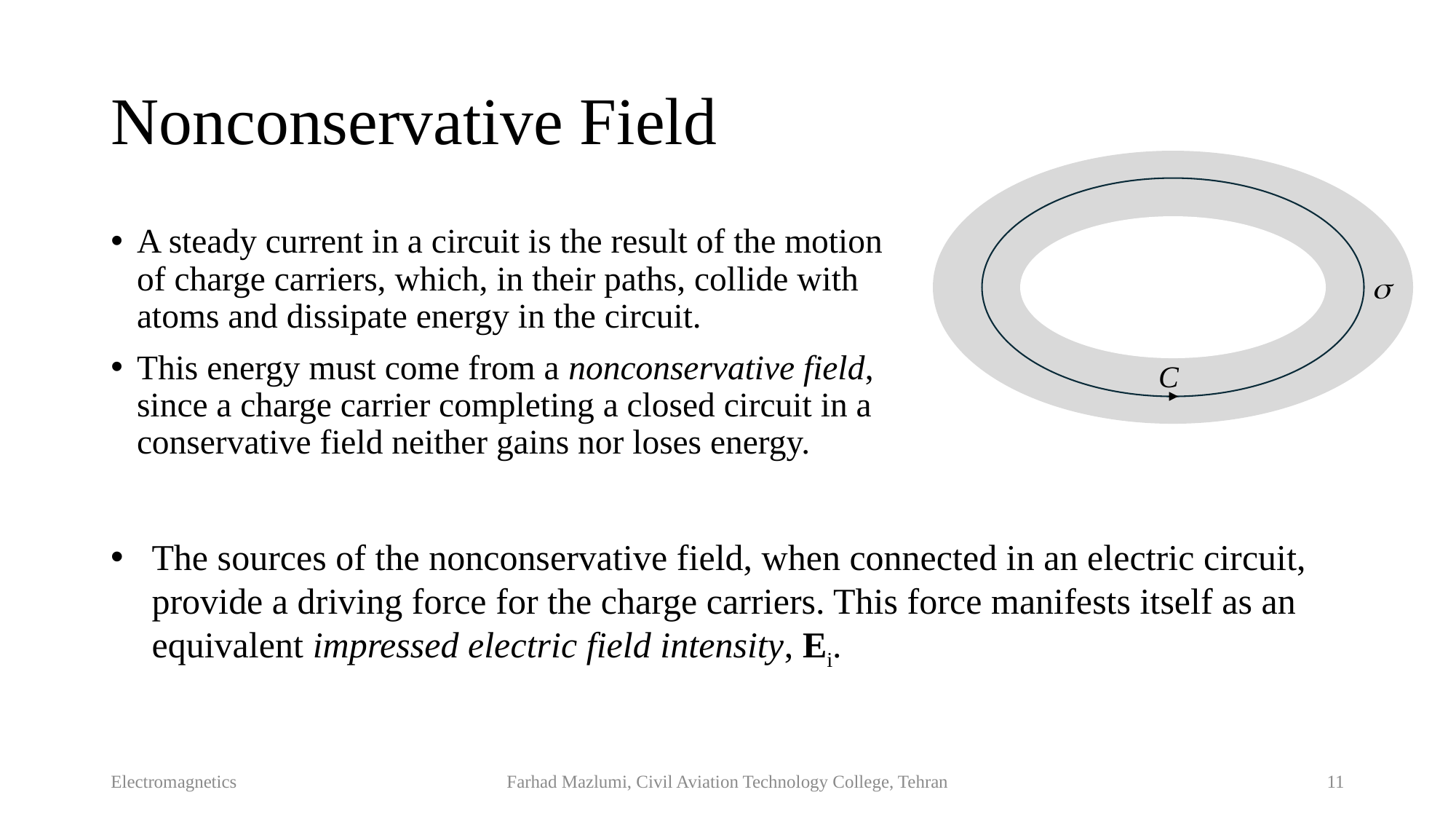

# Nonconservative Field

A steady current in a circuit is the result of the motion of charge carriers, which, in their paths, collide with atoms and dissipate energy in the circuit.
This energy must come from a nonconservative field, since a charge carrier completing a closed circuit in a conservative field neither gains nor loses energy.

σ
C
The sources of the nonconservative field, when connected in an electric circuit, provide a driving force for the charge carriers. This force manifests itself as an equivalent impressed electric field intensity, Ei.
Electromagnetics
Farhad Mazlumi, Civil Aviation Technology College, Tehran
11